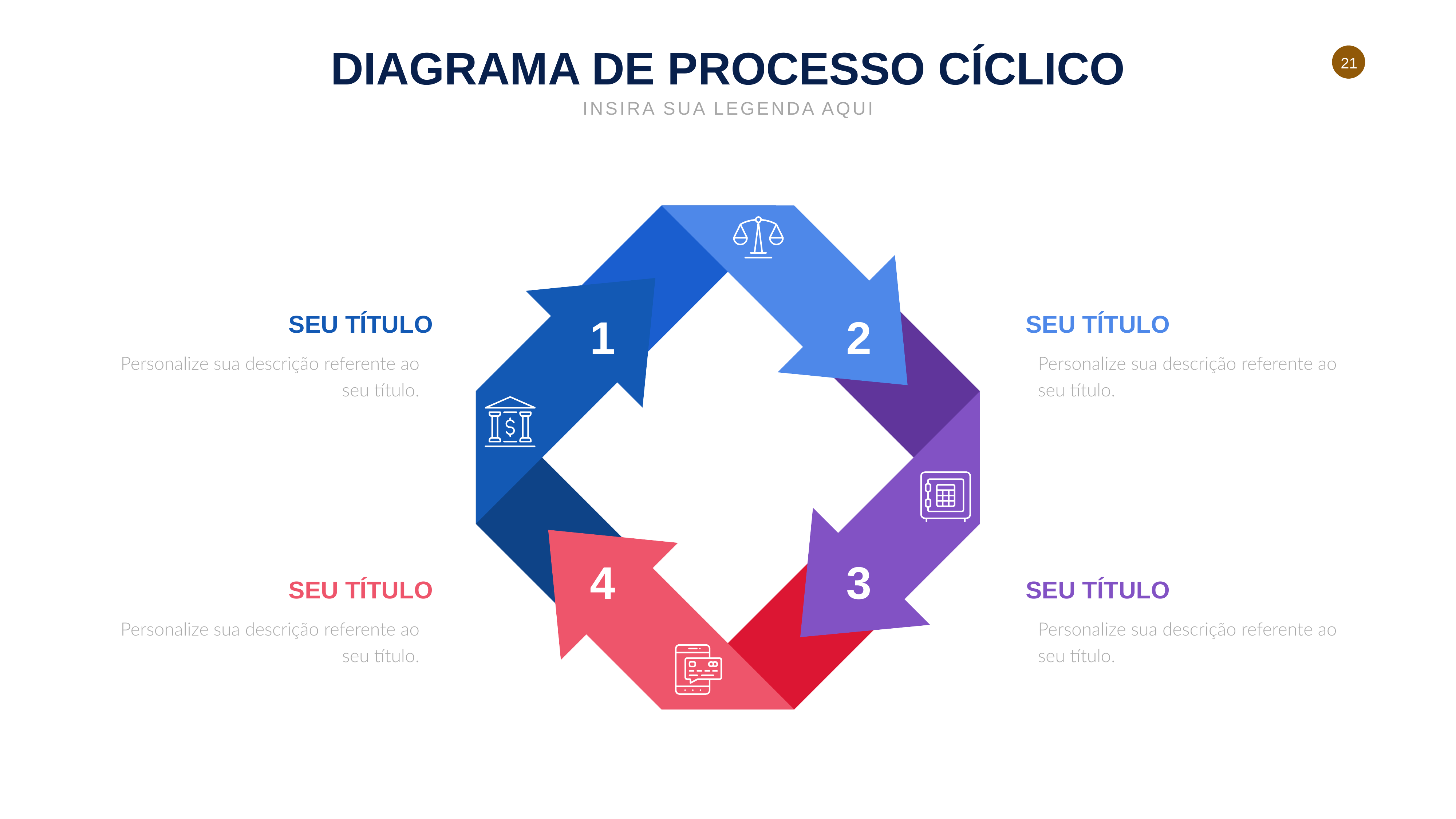

DIAGRAMA DE PROCESSO CÍCLICO
INSIRA SUA LEGENDA AQUI

1
2
SEU TÍTULO
SEU TÍTULO
Personalize sua descrição referente ao seu título.
Personalize sua descrição referente ao seu título.

4
3
SEU TÍTULO
SEU TÍTULO

Personalize sua descrição referente ao seu título.
Personalize sua descrição referente ao seu título.